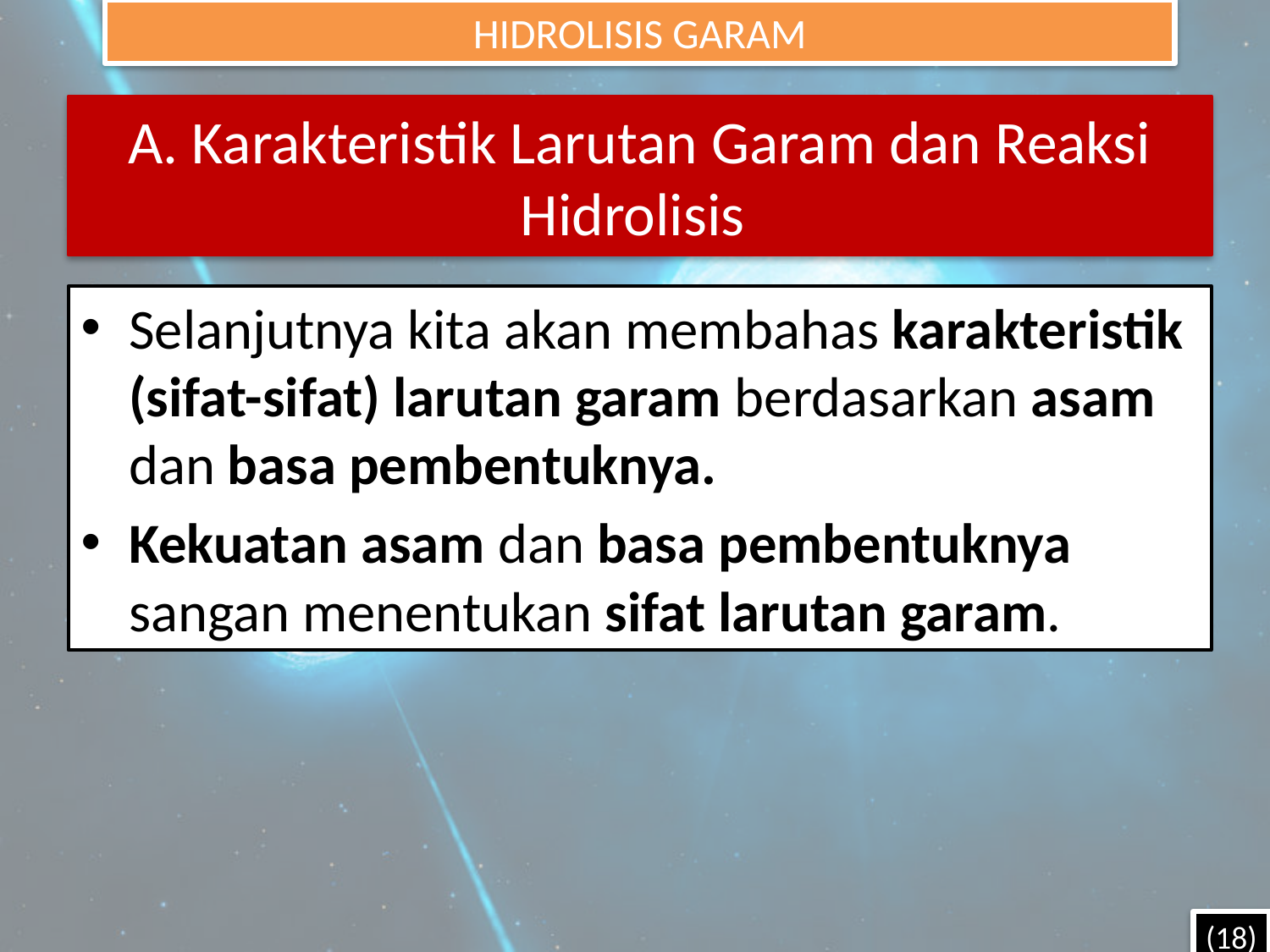

HIDROLISIS GARAM
# A. Karakteristik Larutan Garam dan Reaksi Hidrolisis
Selanjutnya kita akan membahas karakteristik (sifat-sifat) larutan garam berdasarkan asam dan basa pembentuknya.
Kekuatan asam dan basa pembentuknya sangan menentukan sifat larutan garam.

(18)